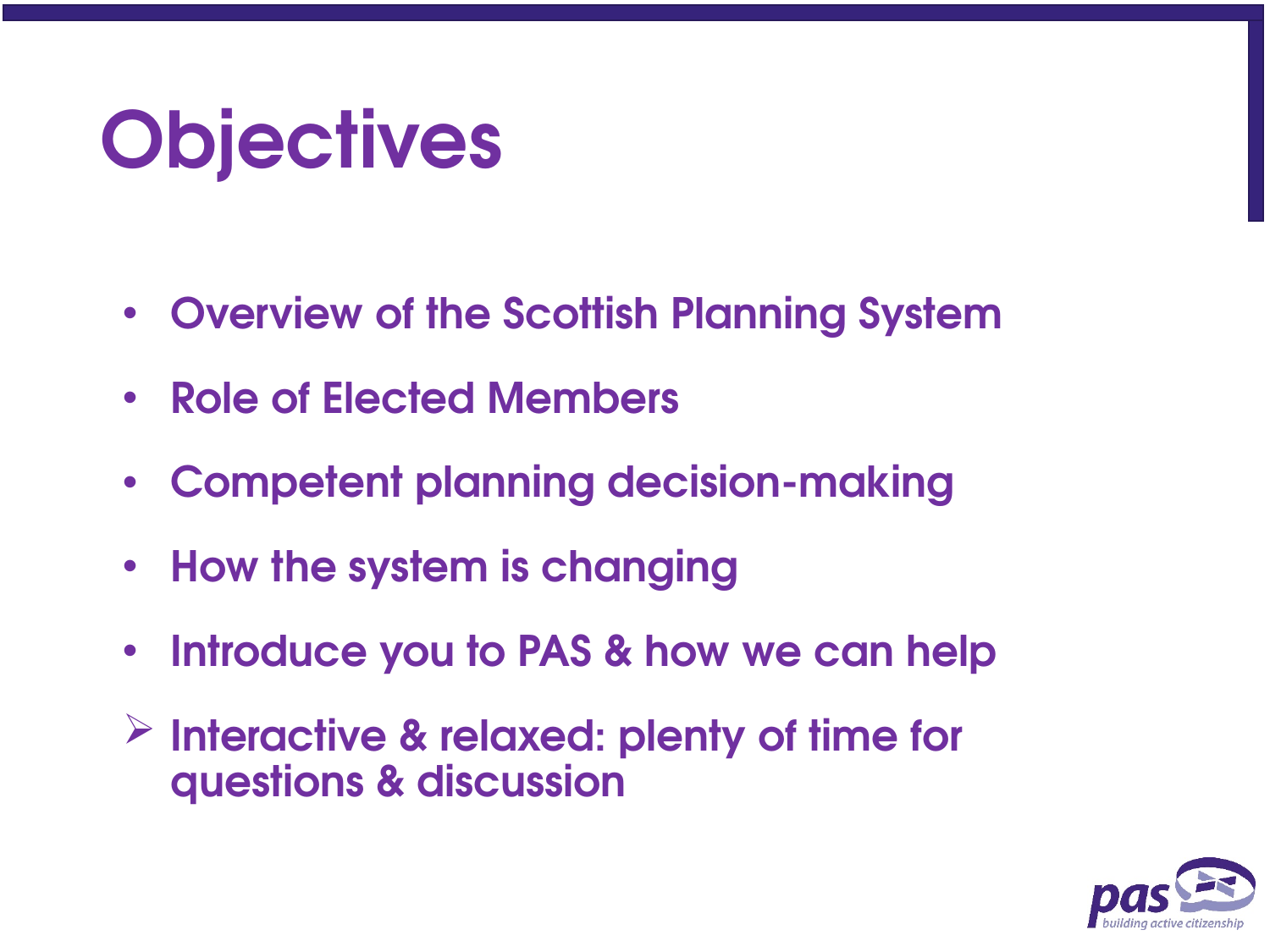

# Objectives
Overview of the Scottish Planning System
Role of Elected Members
Competent planning decision-making
How the system is changing
Introduce you to PAS & how we can help
Interactive & relaxed: plenty of time for questions & discussion